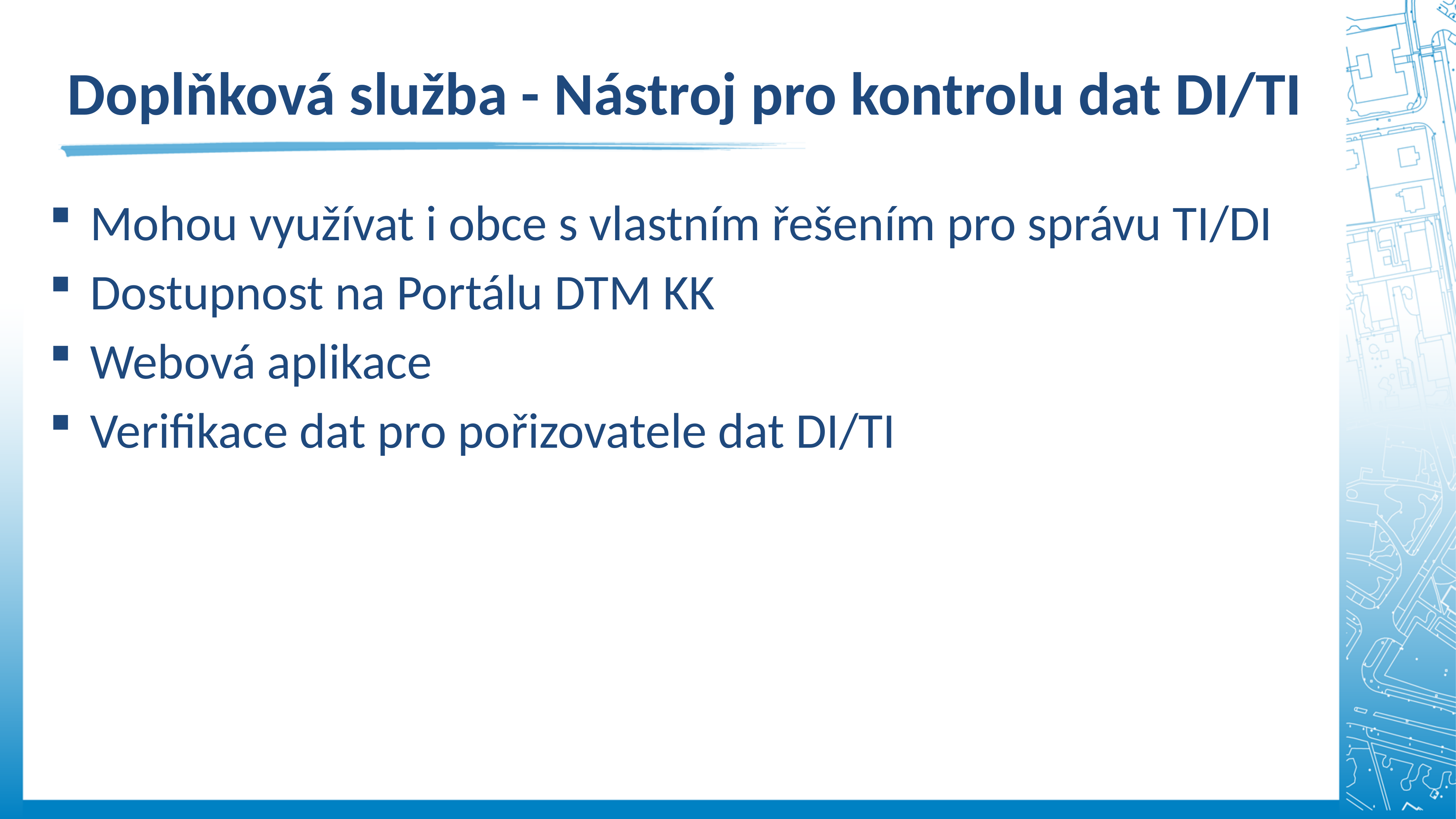

Doplňková služba - Nástroj pro kontrolu dat DI/TI
Mohou využívat i obce s vlastním řešením pro správu TI/DI
Dostupnost na Portálu DTM KK
Webová aplikace
Verifikace dat pro pořizovatele dat DI/TI